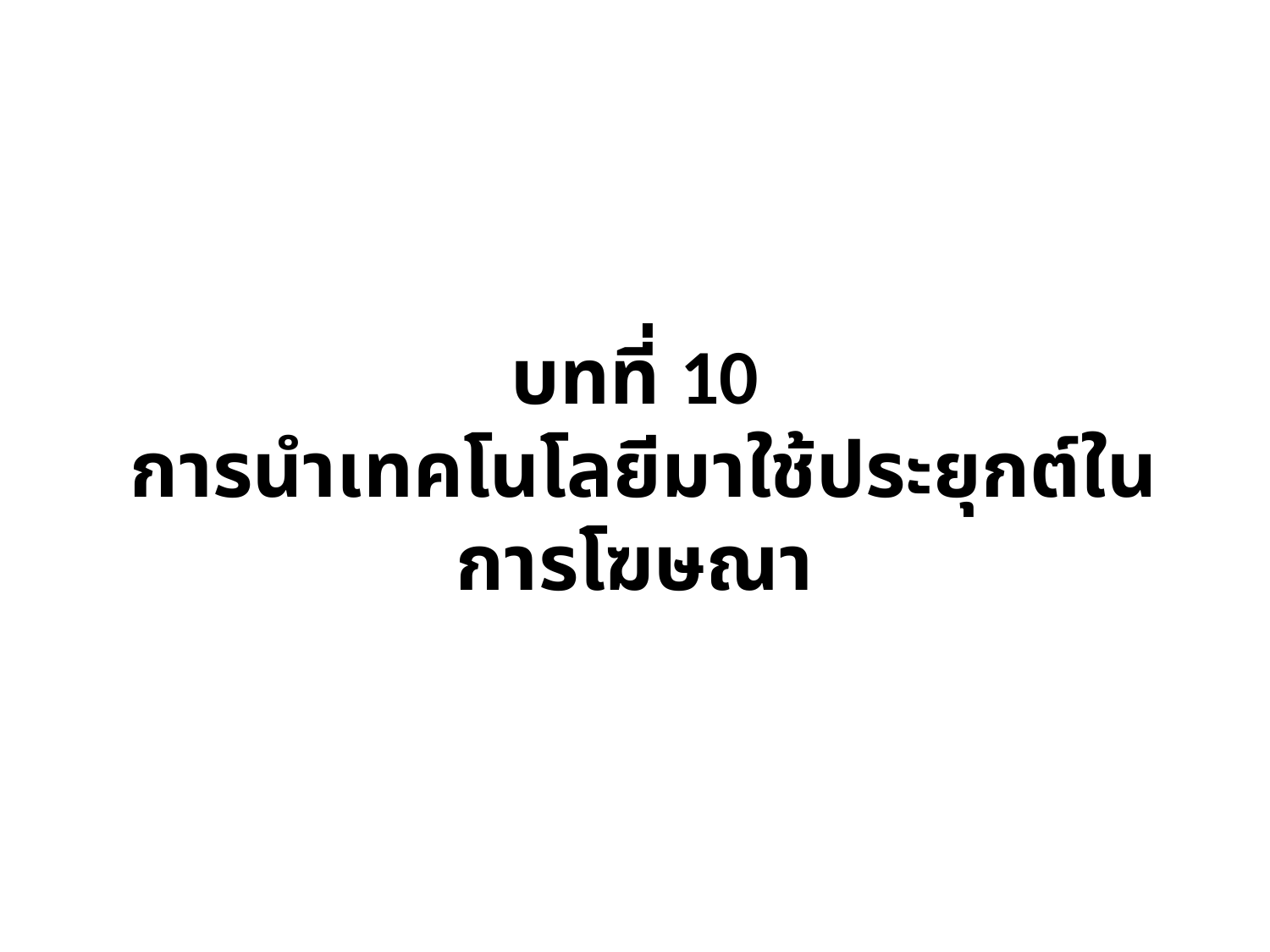

# บทที่ 10 การนำเทคโนโลยีมาใช้ประยุกต์ในการโฆษณา